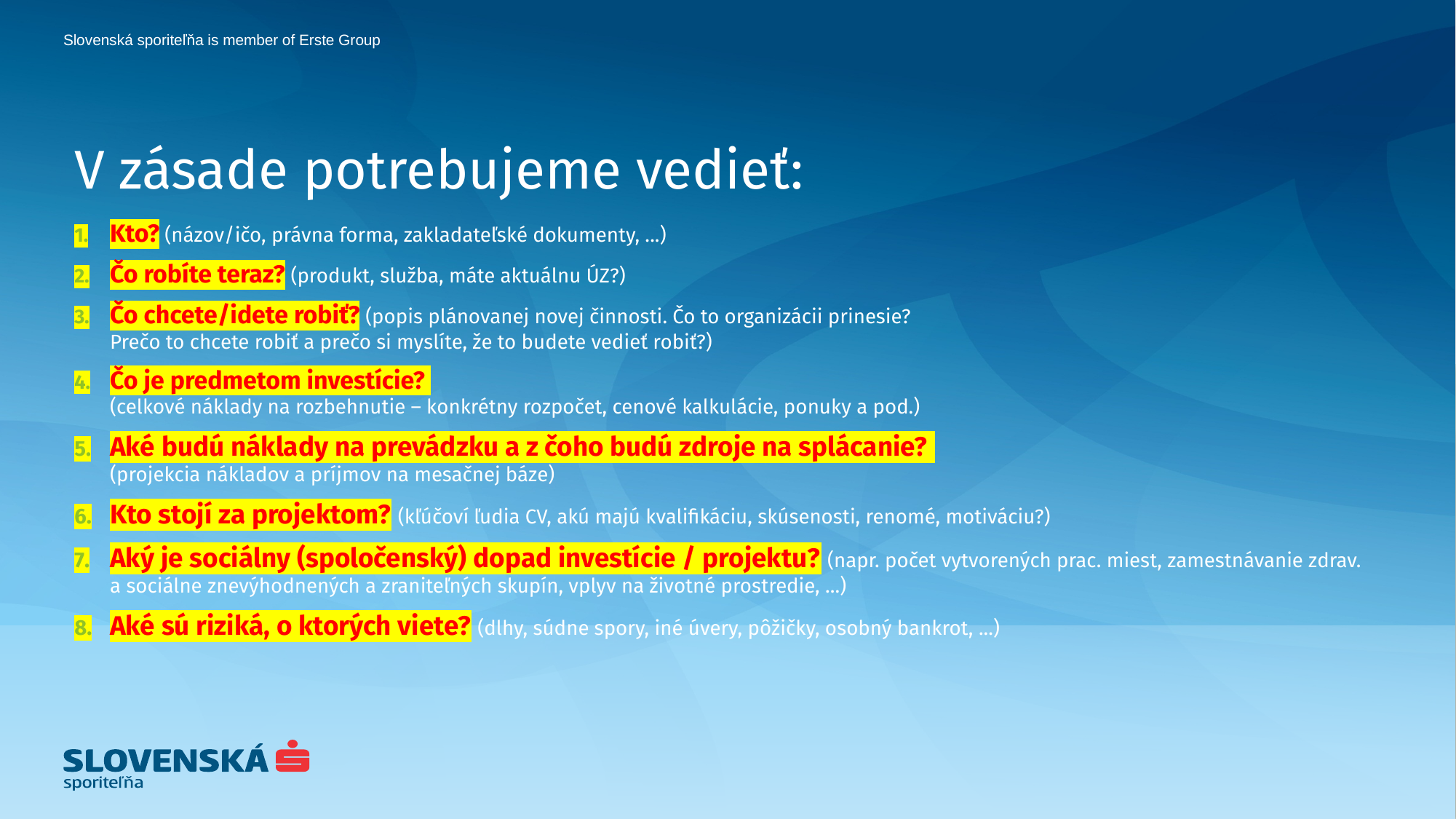

# V zásade potrebujeme vedieť:
Kto? (názov/ičo, právna forma, zakladateľské dokumenty, ...)
Čo robíte teraz? (produkt, služba, máte aktuálnu ÚZ?)
Čo chcete/idete robiť? (popis plánovanej novej činnosti. Čo to organizácii prinesie?
Prečo to chcete robiť a prečo si myslíte, že to budete vedieť robiť?)
Čo je predmetom investície?
(celkové náklady na rozbehnutie – konkrétny rozpočet, cenové kalkulácie, ponuky a pod.)
Aké budú náklady na prevádzku a z čoho budú zdroje na splácanie?
(projekcia nákladov a príjmov na mesačnej báze)
Kto stojí za projektom? (kľúčoví ľudia CV, akú majú kvalifikáciu, skúsenosti, renomé, motiváciu?)
Aký je sociálny (spoločenský) dopad investície / projektu? (napr. počet vytvorených prac. miest, zamestnávanie zdrav. a sociálne znevýhodnených a zraniteľných skupín, vplyv na životné prostredie, ...)
Aké sú riziká, o ktorých viete? (dlhy, súdne spory, iné úvery, pôžičky, osobný bankrot, ...)